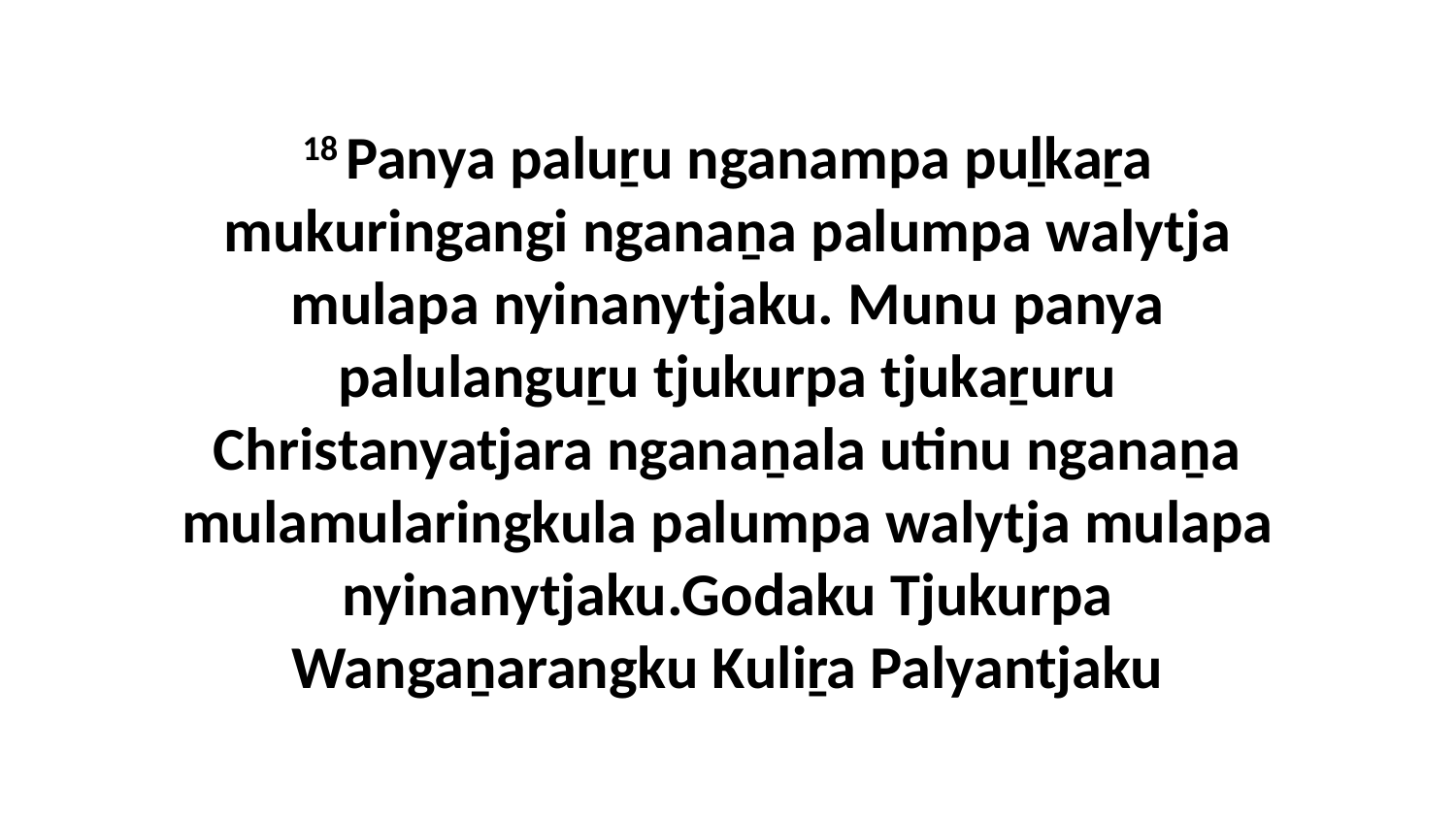

18 Panya paluṟu nganampa puḻkaṟa mukuringangi nganaṉa palumpa walytja mulapa nyinanytjaku. Munu panya palulanguṟu tjukurpa tjukaṟuru Christanyatjara nganaṉala utinu nganaṉa mulamularingkula palumpa walytja mulapa nyinanytjaku.Godaku Tjukurpa Wangaṉarangku Kuliṟa Palyantjaku